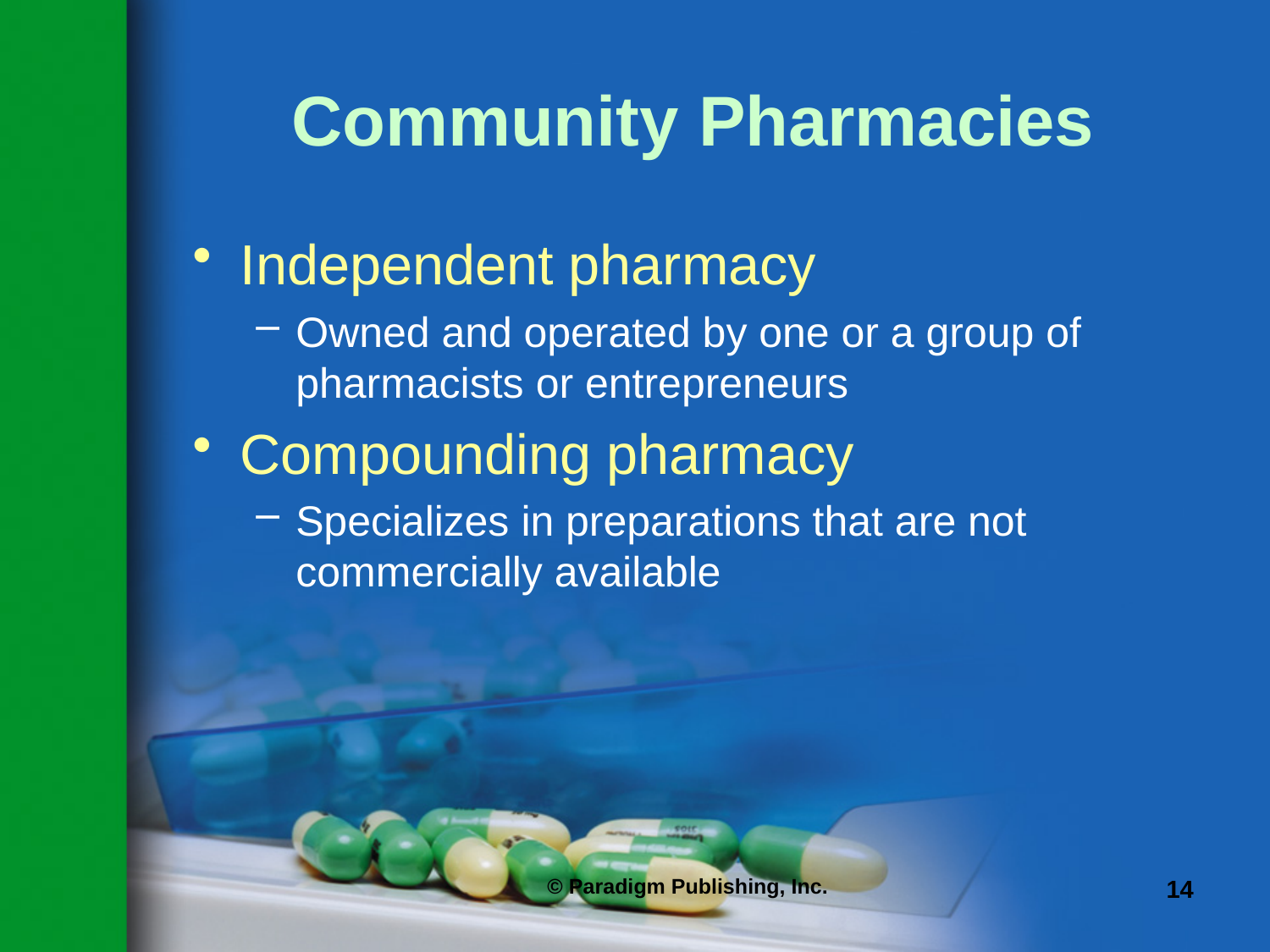

# Community Pharmacies
Independent pharmacy
Owned and operated by one or a group of pharmacists or entrepreneurs
Compounding pharmacy
Specializes in preparations that are not commercially available
© Paradigm Publishing, Inc.
14